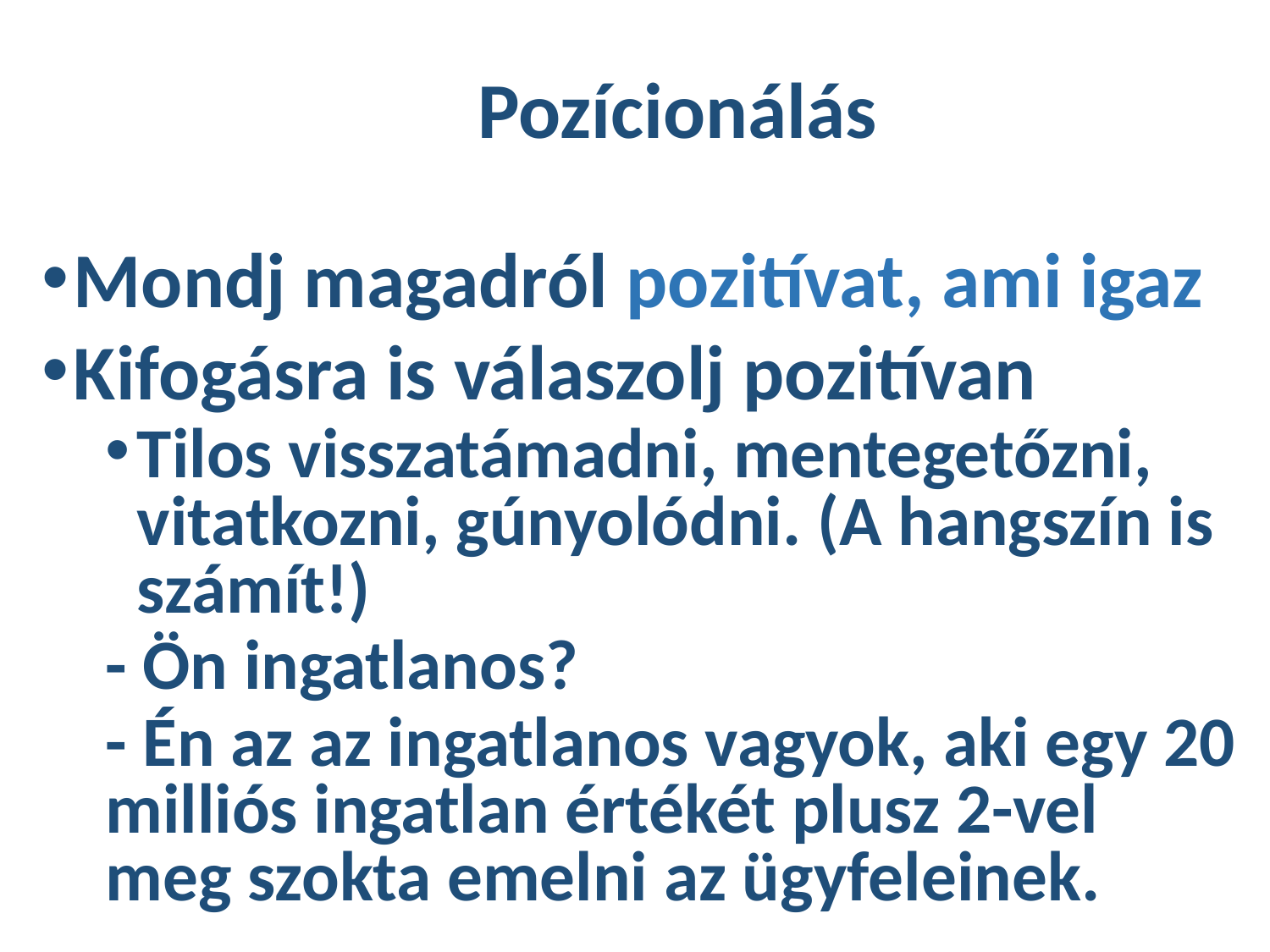

# Pozícionálás

Mondj magadról pozitívat, ami igaz
Kifogásra is válaszolj pozitívan
Tilos visszatámadni, mentegetőzni, vitatkozni, gúnyolódni. (A hangszín is számít!)
- Ön ingatlanos?
- Én az az ingatlanos vagyok, aki egy 20 milliós ingatlan értékét plusz 2-vel meg szokta emelni az ügyfeleinek.